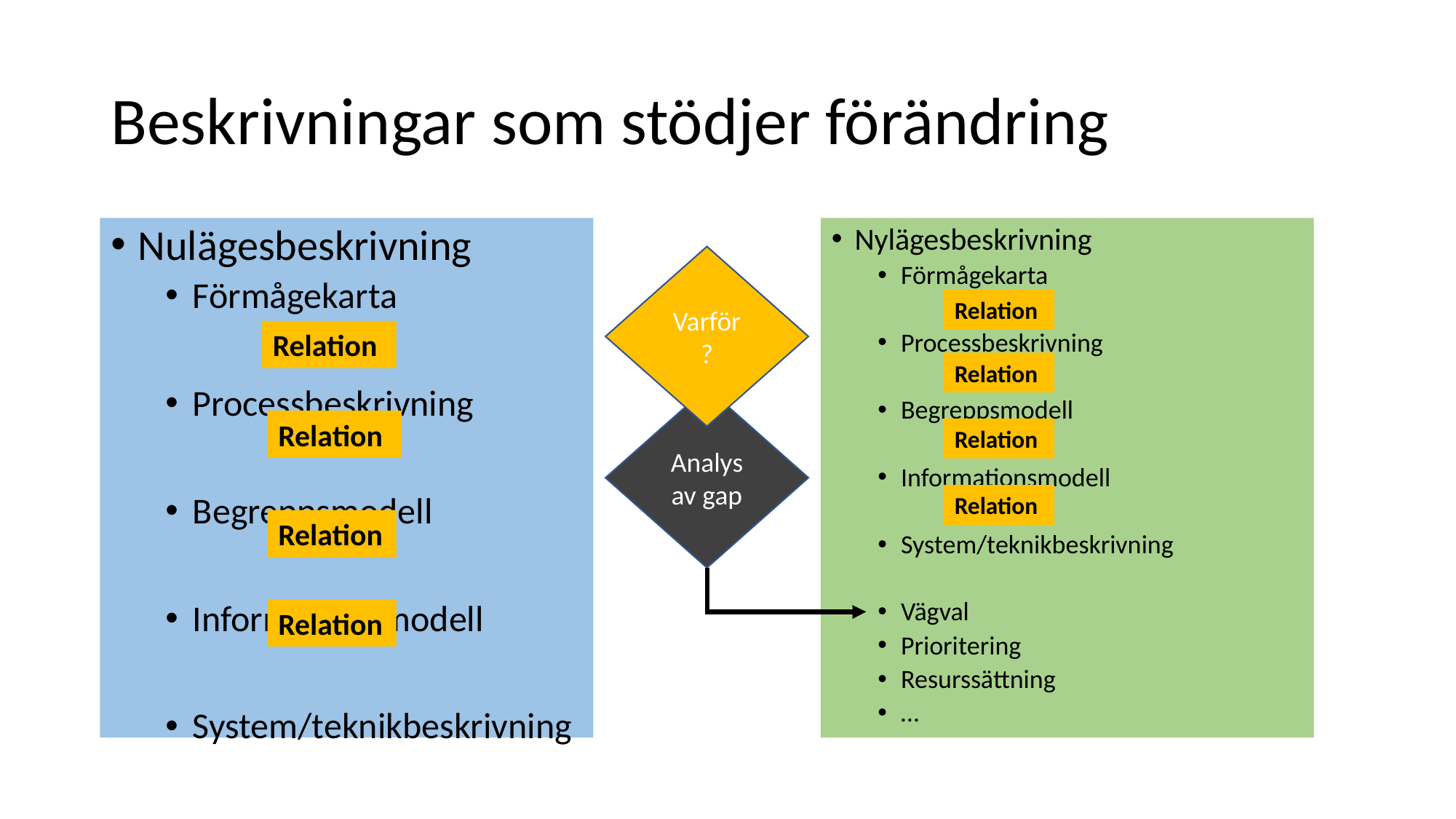

# Beskrivningar som stödjer förändring
Nulägesbeskrivning
Förmågekarta

Processbeskrivning

Begreppsmodell

Informationsmodell

System/teknikbeskrivning
Nylägesbeskrivning
Förmågekarta

Processbeskrivning

Begreppsmodell

Informationsmodell

System/teknikbeskrivning

Vägval
Prioritering
Resurssättning
…

Varför?
Relation
Relation
Relation
Analysav gap
Relation
Relation
Relation
Relation
Relation